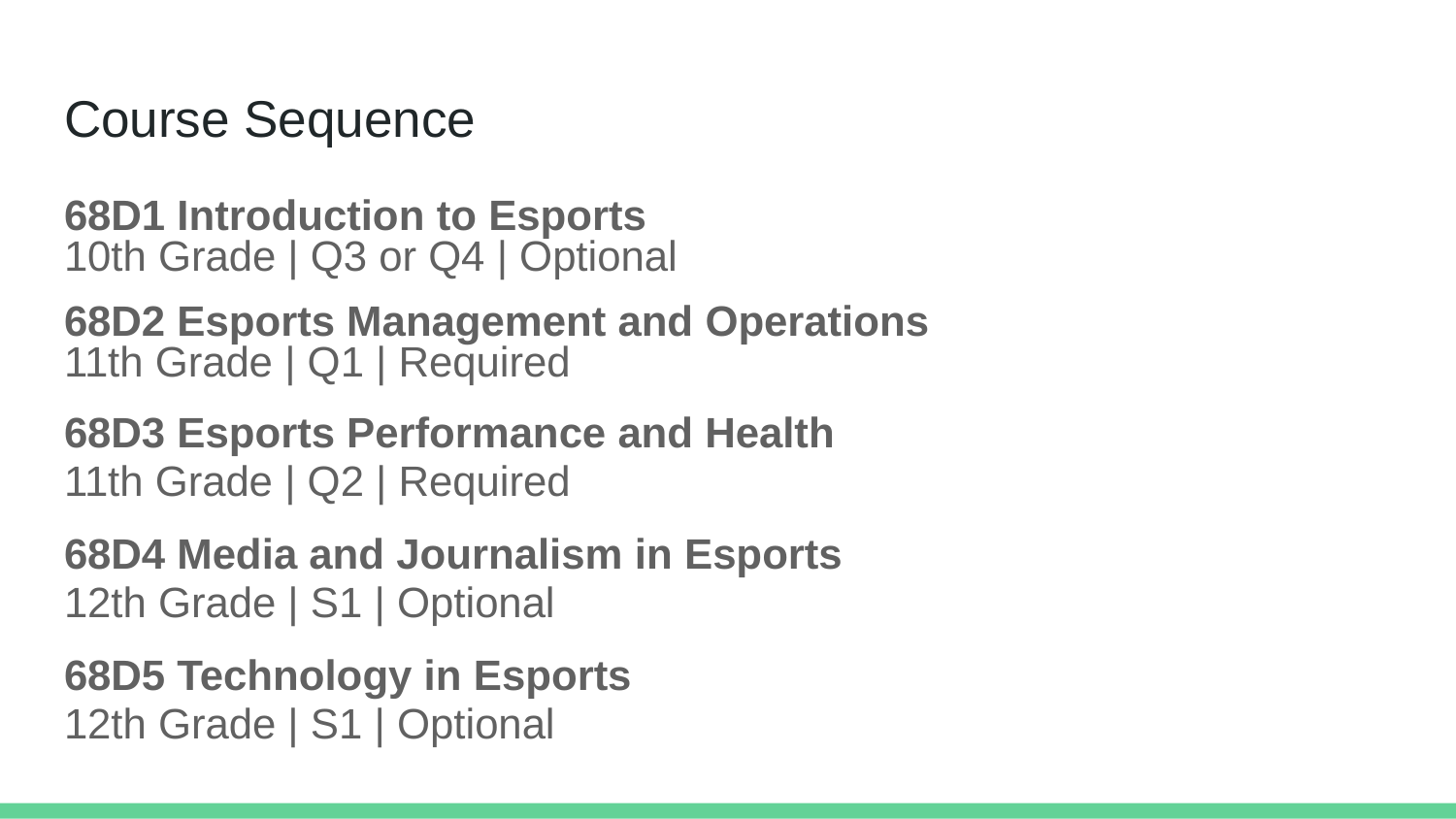

# Course Sequence
68D1 Introduction to Esports
10th Grade | Q3 or Q4 | Optional
68D2 Esports Management and Operations
11th Grade | Q1 | Required
68D3 Esports Performance and Health
11th Grade | Q2 | Required
68D4 Media and Journalism in Esports
12th Grade | S1 | Optional
68D5 Technology in Esports
12th Grade | S1 | Optional